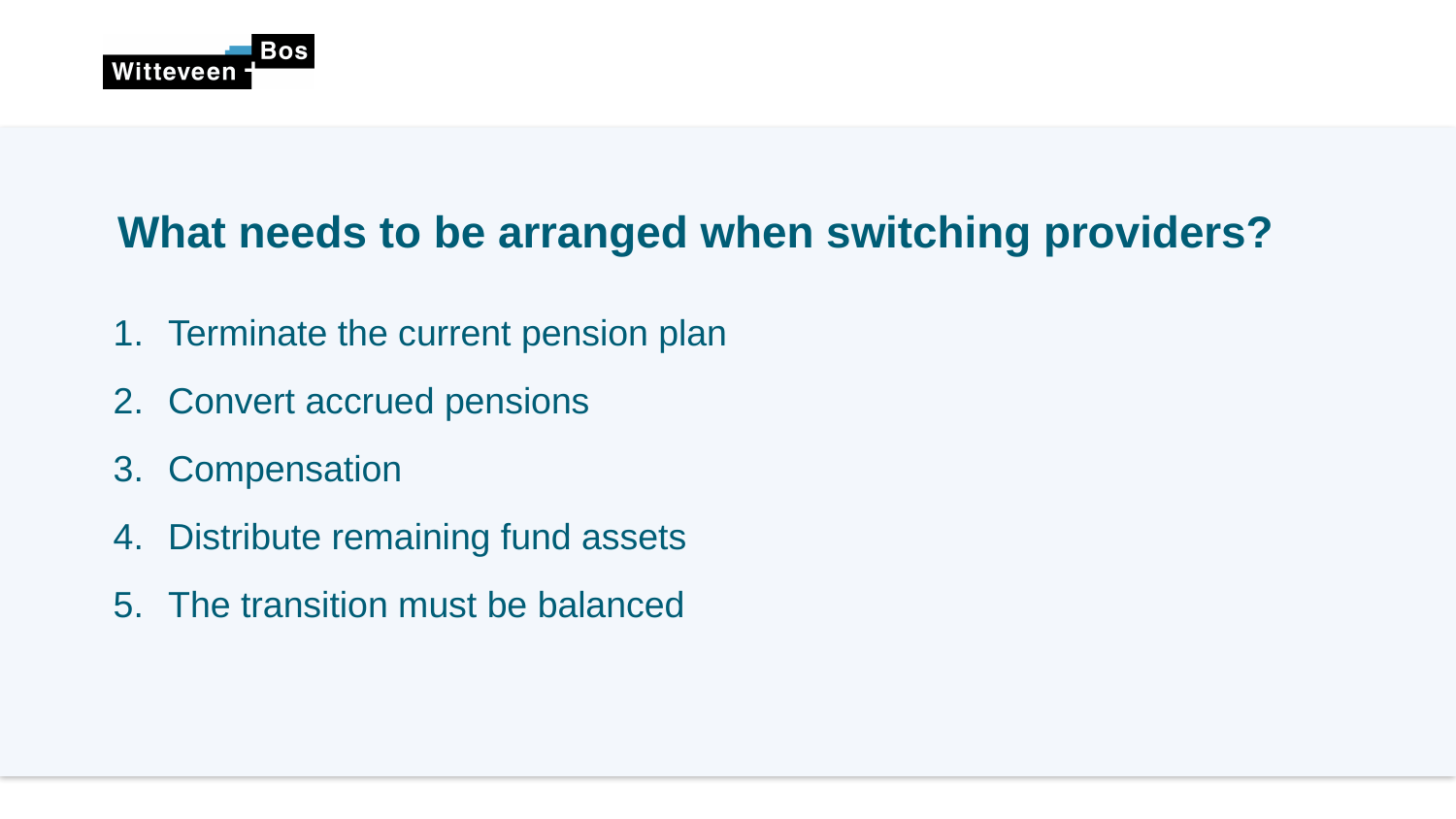

What needs to be arranged when switching providers?
Terminate the current pension plan
Convert accrued pensions
Compensation
Distribute remaining fund assets
The transition must be balanced